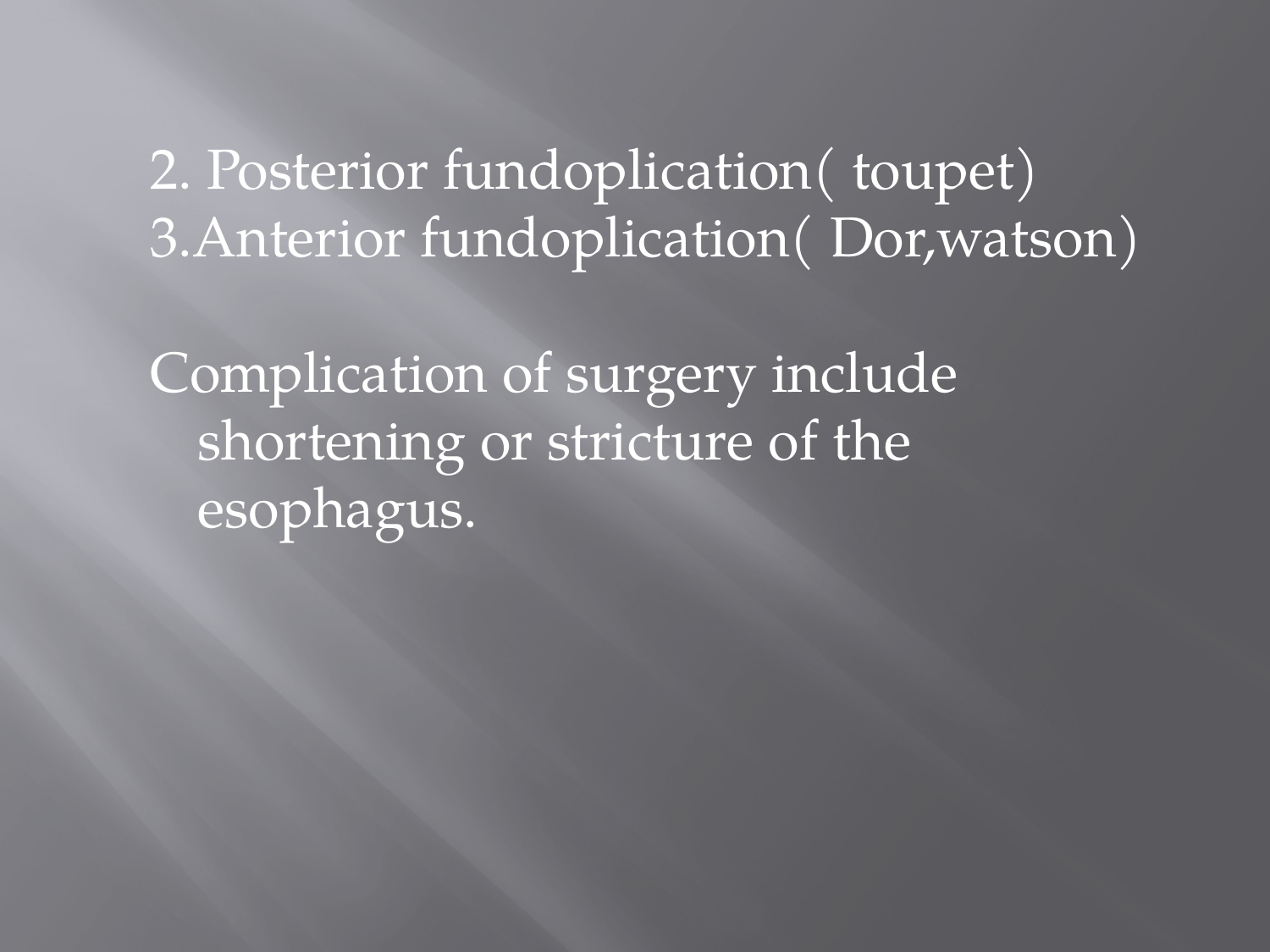

2. Posterior fundoplication( toupet)
3.Anterior fundoplication( Dor,watson)

Complication of surgery include shortening or stricture of the esophagus.